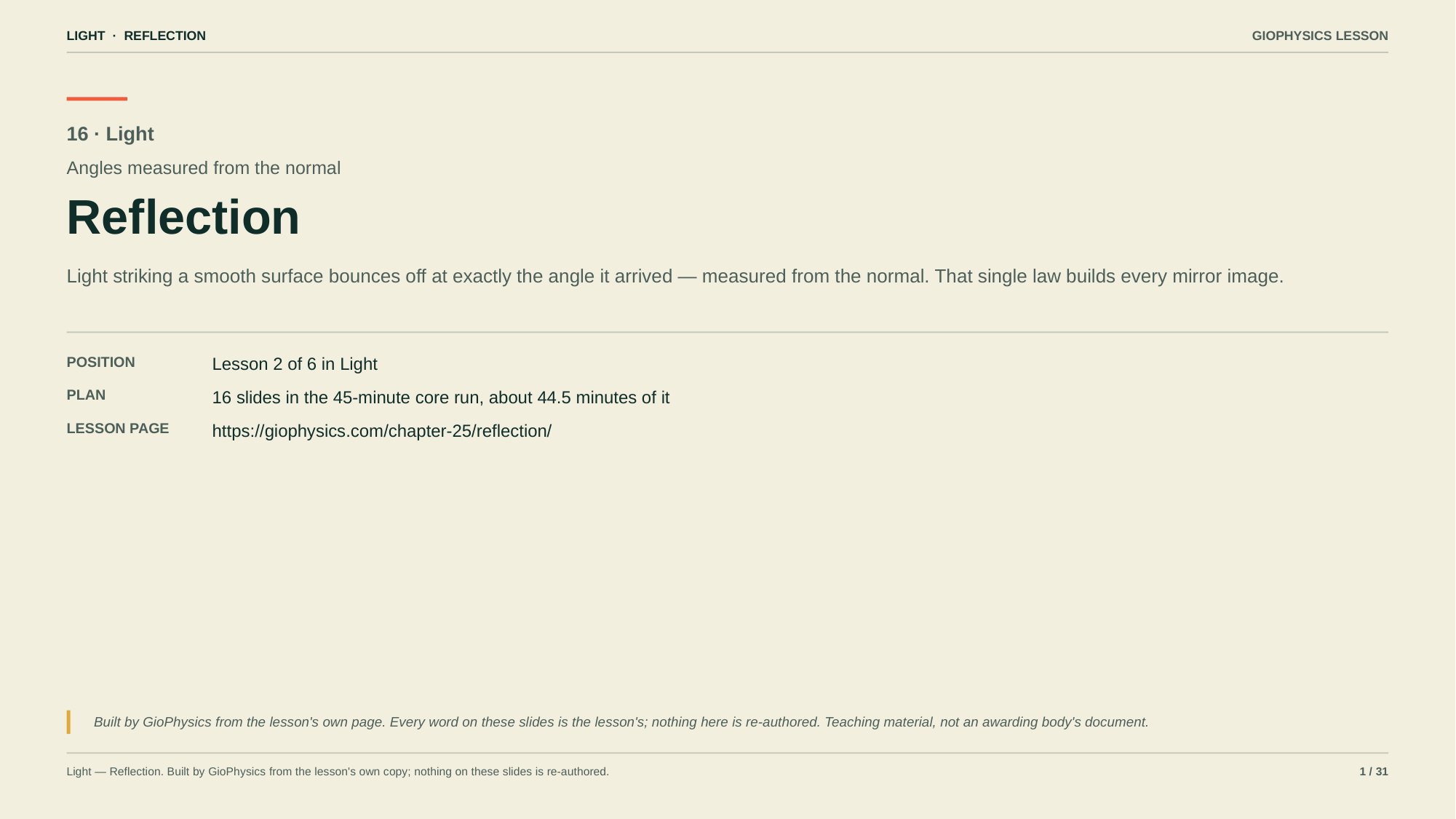

LIGHT  ·  REFLECTION
GIOPHYSICS LESSON

16 · Light
Angles measured from the normal
Reflection
Light striking a smooth surface bounces off at exactly the angle it arrived — measured from the normal. That single law builds every mirror image.

POSITION
Lesson 2 of 6 in Light
PLAN
16 slides in the 45-minute core run, about 44.5 minutes of it
LESSON PAGE
https://giophysics.com/chapter-25/reflection/

Built by GioPhysics from the lesson's own page. Every word on these slides is the lesson's; nothing here is re-authored. Teaching material, not an awarding body's document.

Light — Reflection. Built by GioPhysics from the lesson's own copy; nothing on these slides is re-authored.
1 / 31